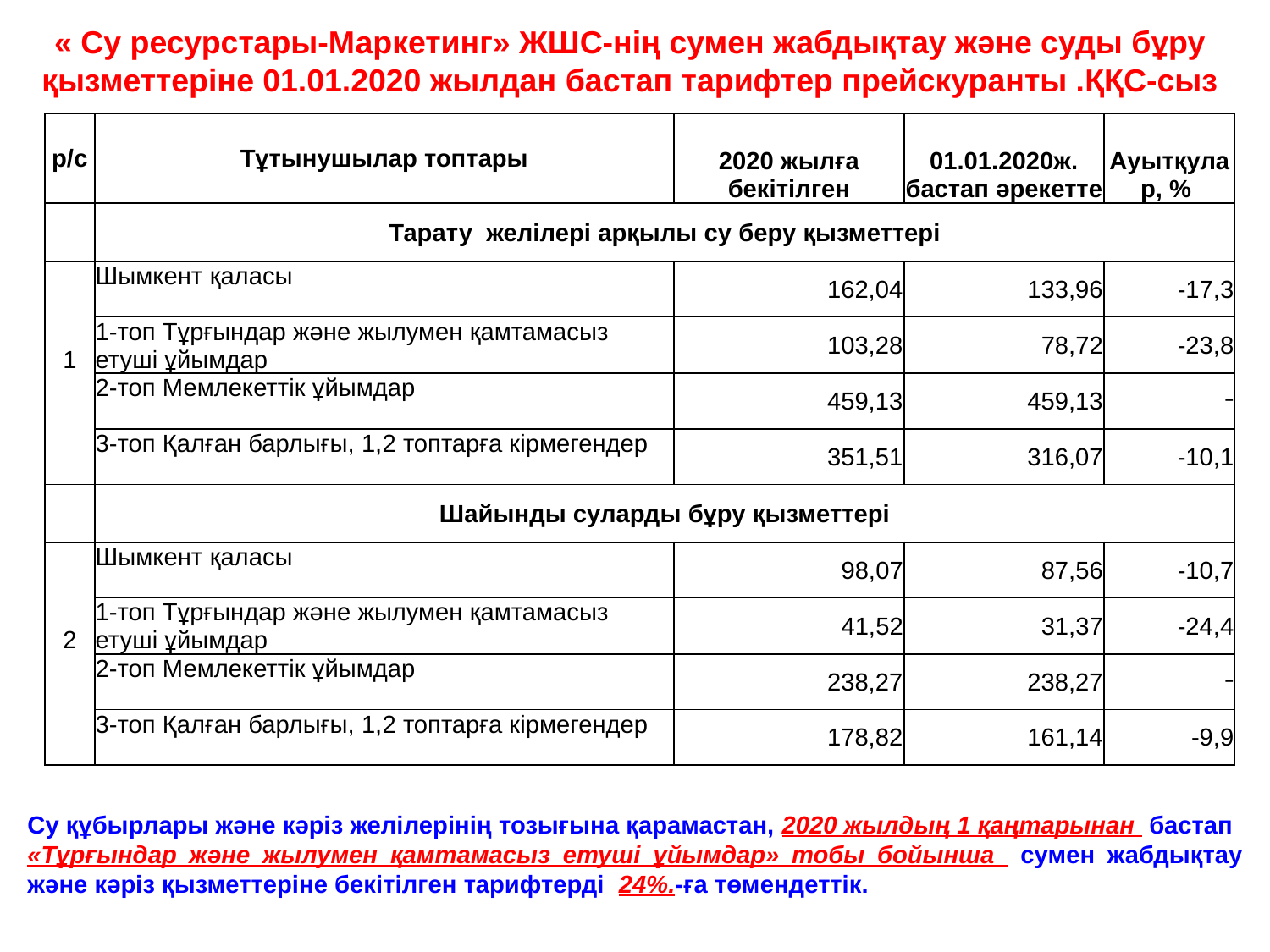

« Су ресурстары-Маркетинг» ЖШС-нің сумен жабдықтау және суды бұру қызметтеріне 01.01.2020 жылдан бастап тарифтер прейскуранты .ҚҚС-сыз
| р/с | Тұтынушылар топтары | 2020 жылға бекітілген | 01.01.2020ж. бастап әрекетте | Ауытқулар, % |
| --- | --- | --- | --- | --- |
|  | Тарату желілері арқылы су беру қызметтері |  |  |  |
| 1 | Шымкент қаласы | 162,04 | 133,96 | -17,3 |
|  | 1-топ Тұрғындар және жылумен қамтамасыз етуші ұйымдар | 103,28 | 78,72 | -23,8 |
|  | 2-топ Мемлекеттік ұйымдар | 459,13 | 459,13 | - |
|  | 3-топ Қалған барлығы, 1,2 топтарға кірмегендер | 351,51 | 316,07 | -10,1 |
|  | Шайынды суларды бұру қызметтері |  |  |  |
| 2 | Шымкент қаласы | 98,07 | 87,56 | -10,7 |
|  | 1-топ Тұрғындар және жылумен қамтамасыз етуші ұйымдар | 41,52 | 31,37 | -24,4 |
|  | 2-топ Мемлекеттік ұйымдар | 238,27 | 238,27 | - |
|  | 3-топ Қалған барлығы, 1,2 топтарға кірмегендер | 178,82 | 161,14 | -9,9 |
Су құбырлары және кәріз желілерінің тозығына қарамастан, 2020 жылдың 1 қаңтарынан  бастап
«Тұрғындар және жылумен қамтамасыз етуші ұйымдар» тобы бойынша  сумен жабдықтау және кәріз қызметтеріне бекітілген тарифтерді  24%.-ға төмендеттік.